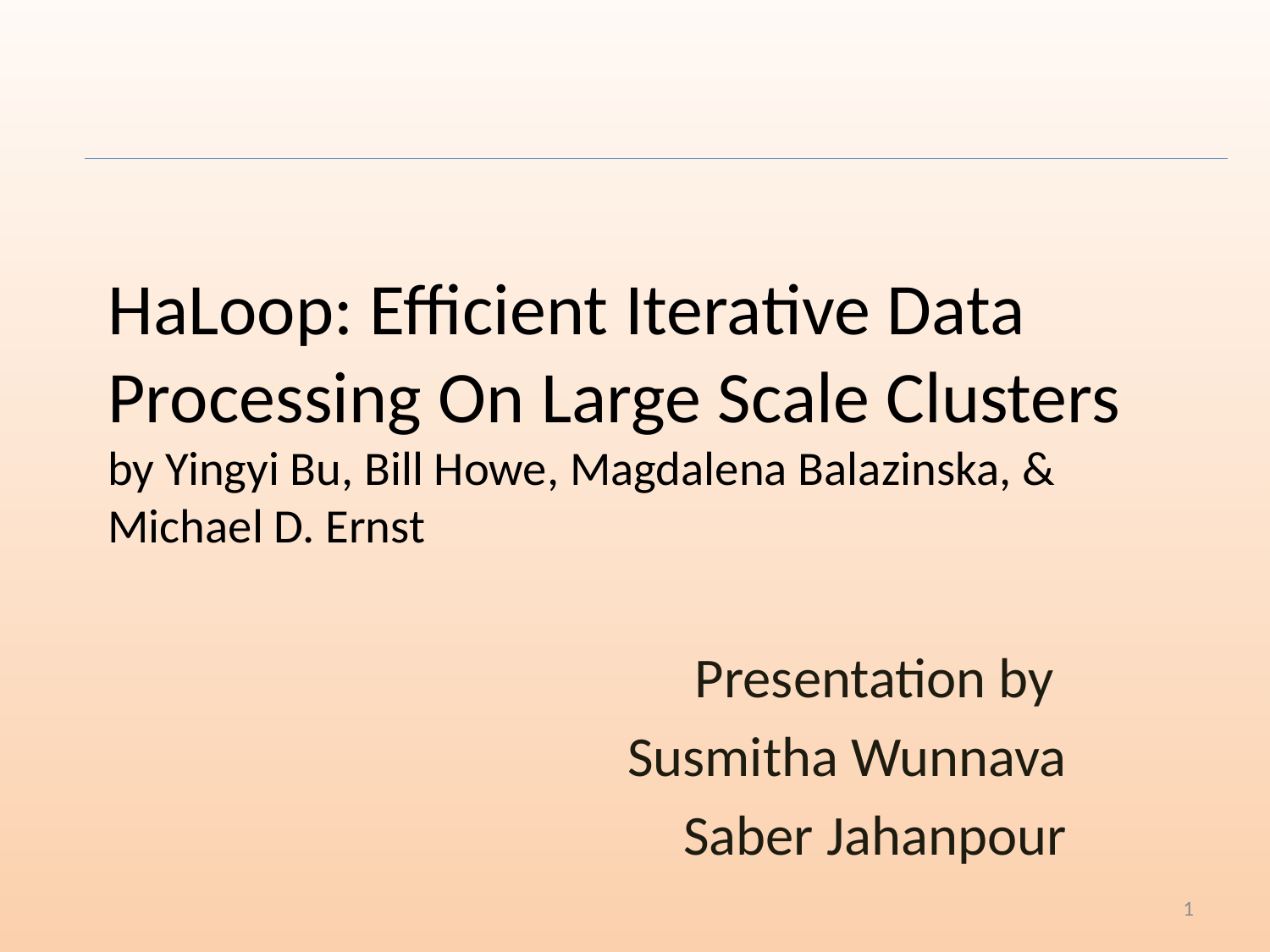

# HaLoop: Efficient Iterative Data Processing On Large Scale Clusters by Yingyi Bu, Bill Howe, Magdalena Balazinska, & Michael D. Ernst
Presentation by
Susmitha Wunnava
Saber Jahanpour
1